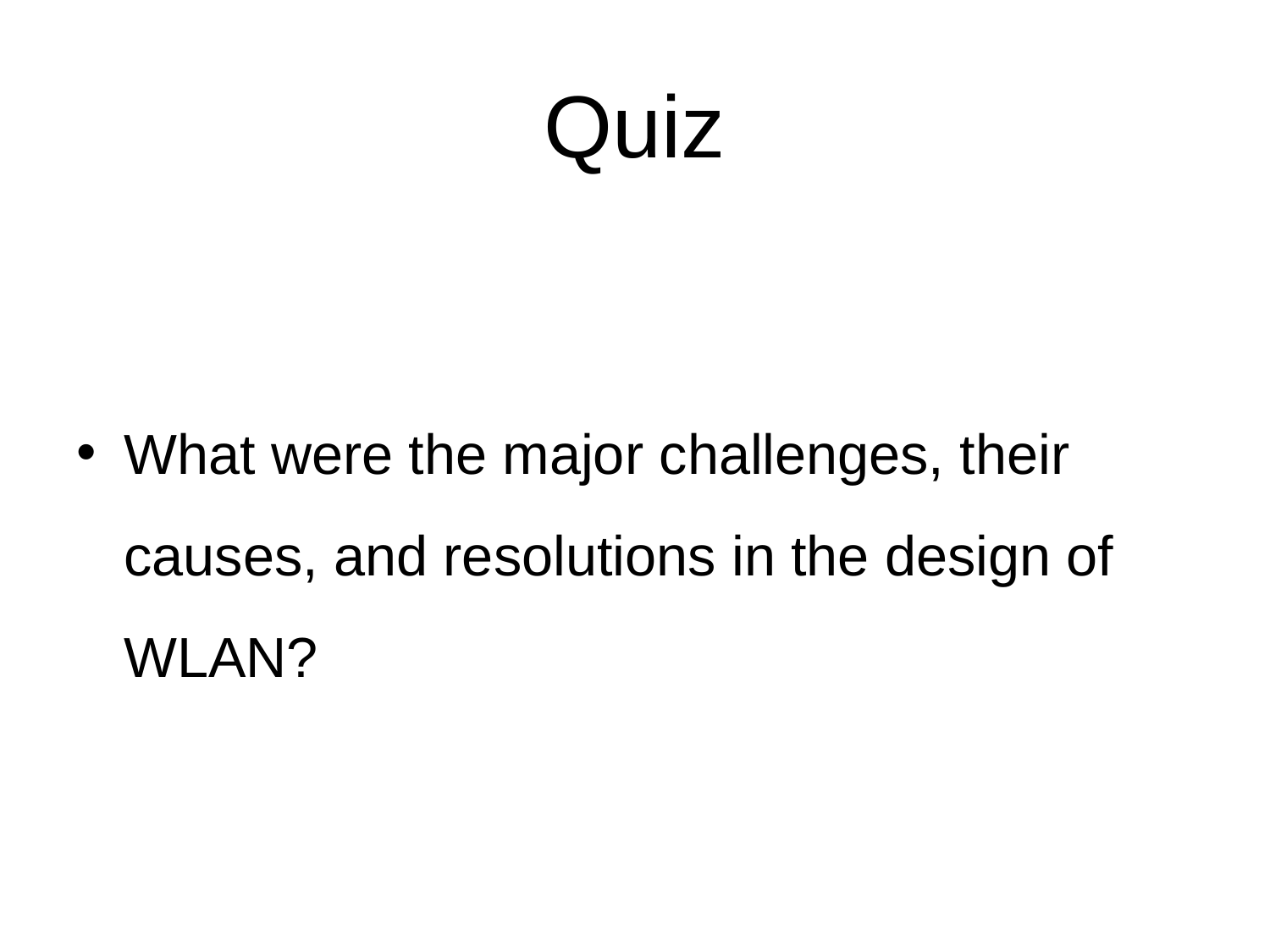

# Quiz
What were the major challenges, their causes, and resolutions in the design of WLAN?